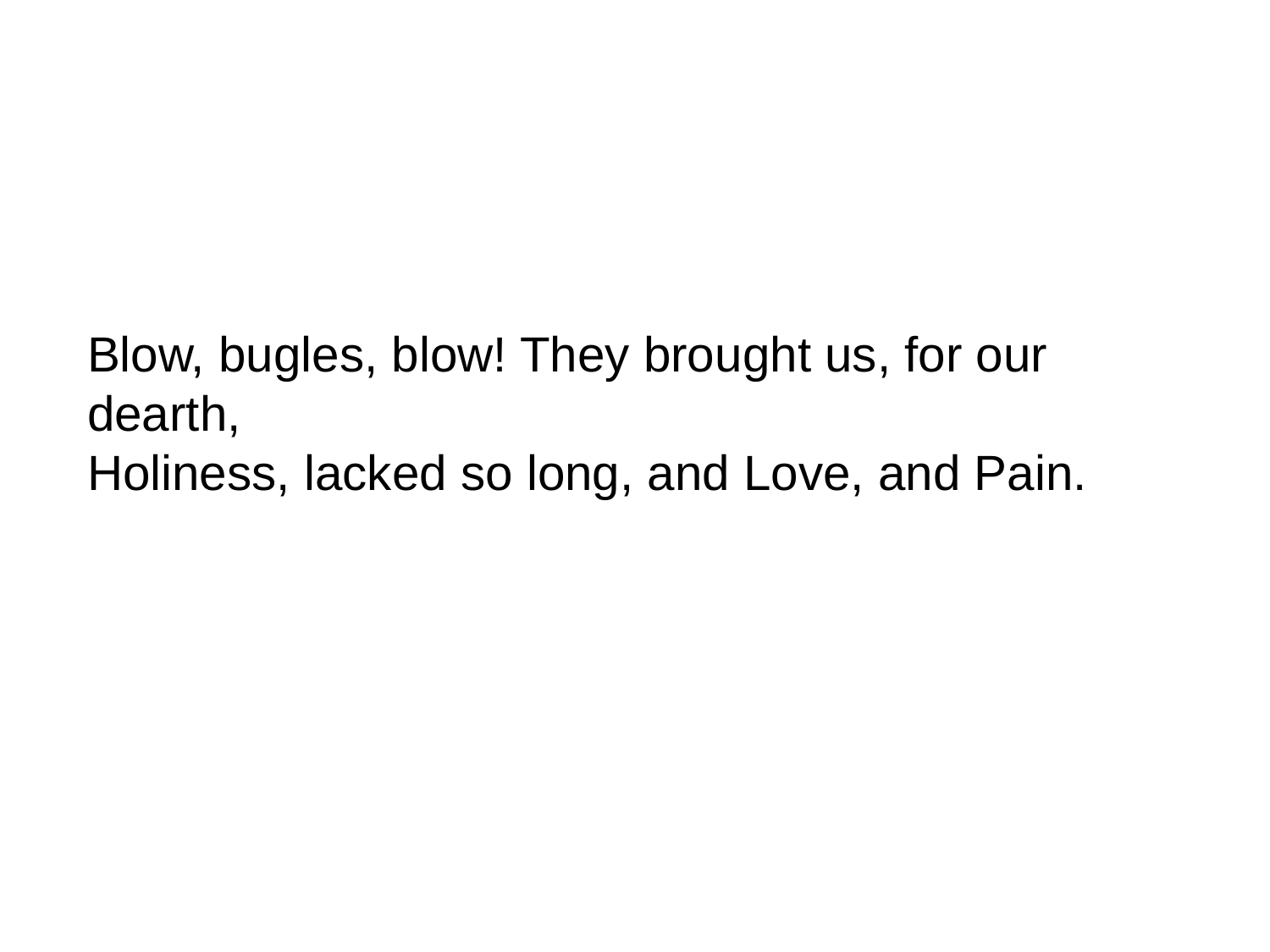

Blow, bugles, blow! They brought us, for our dearth,
Holiness, lacked so long, and Love, and Pain.